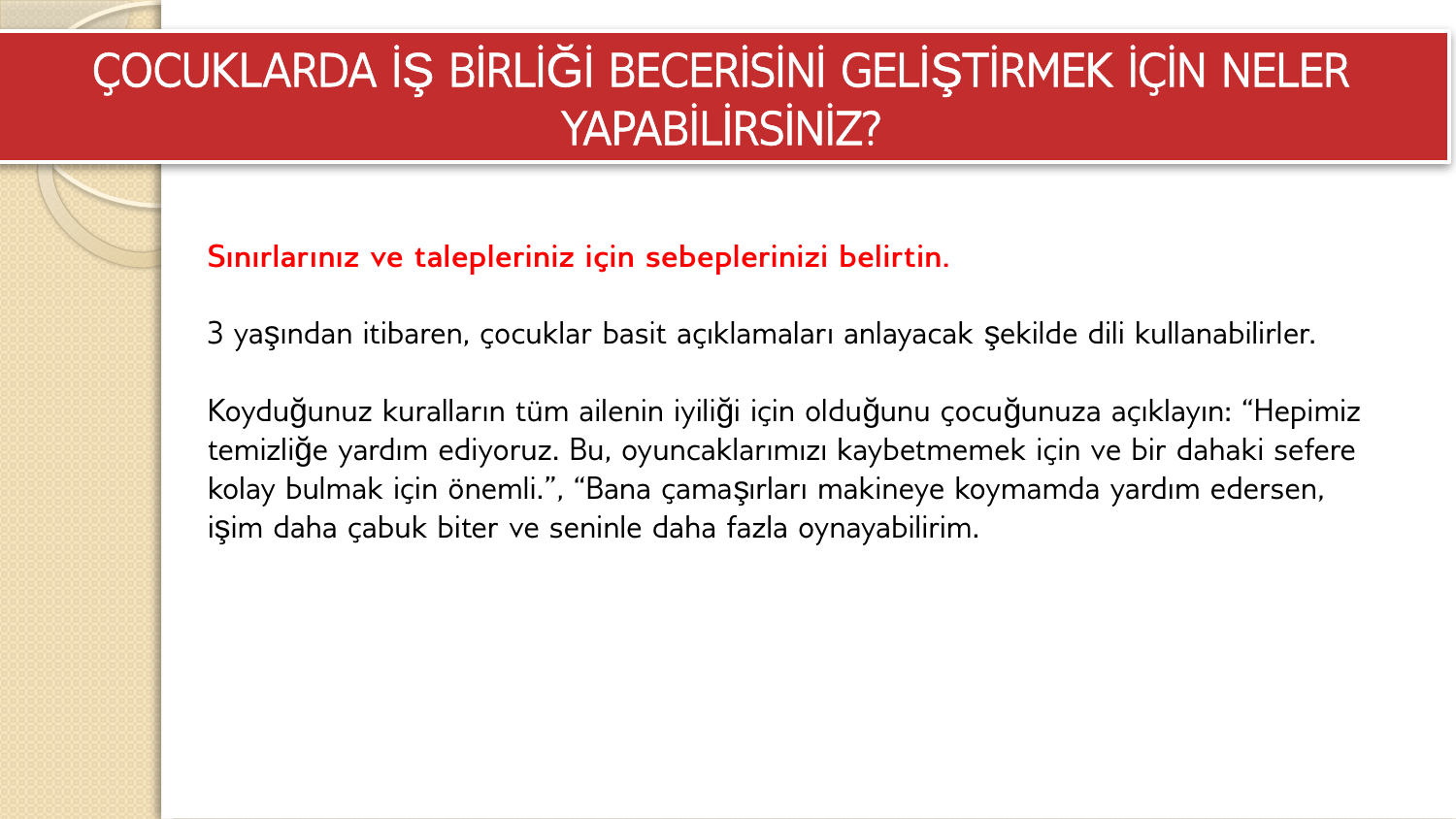

ÇOCUKLARDA İŞ BİRLİĞİ BECERİSİNİ GELİŞTİRMEK İÇİN NELER YAPABİLİRSİNİZ?
Sınırlarınız ve talepleriniz için sebeplerinizi belirtin.

3 yaşından itibaren, çocuklar basit açıklamaları anlayacak şekilde dili kullanabilirler.

Koyduğunuz kuralların tüm ailenin iyiliği için olduğunu çocuğunuza açıklayın: “Hepimiz temizliğe yardım ediyoruz. Bu, oyuncaklarımızı kaybetmemek için ve bir dahaki sefere kolay bulmak için önemli.”, “Bana çamaşırları makineye koymamda yardım edersen, işim daha çabuk biter ve seninle daha fazla oynayabilirim.